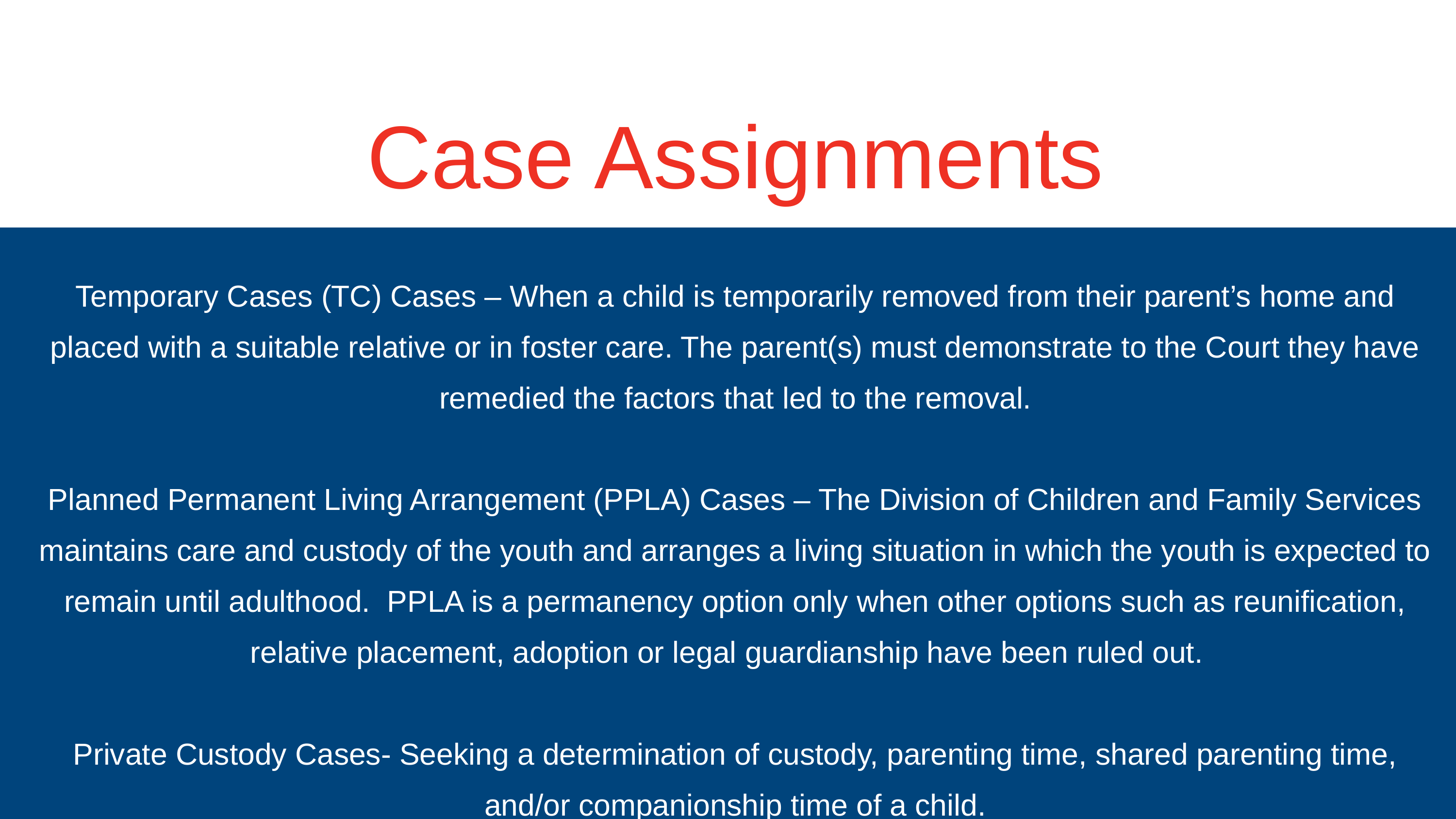

Case Assignments

Temporary Cases (TC) Cases – When a child is temporarily removed from their parent’s home and placed with a suitable relative or in foster care. The parent(s) must demonstrate to the Court they have remedied the factors that led to the removal.

Planned Permanent Living Arrangement (PPLA) Cases – The Division of Children and Family Services maintains care and custody of the youth and arranges a living situation in which the youth is expected to remain until adulthood.  PPLA is a permanency option only when other options such as reunification, relative placement, adoption or legal guardianship have been ruled out.

Private Custody Cases- Seeking a determination of custody, parenting time, shared parenting time, and/or companionship time of a child.